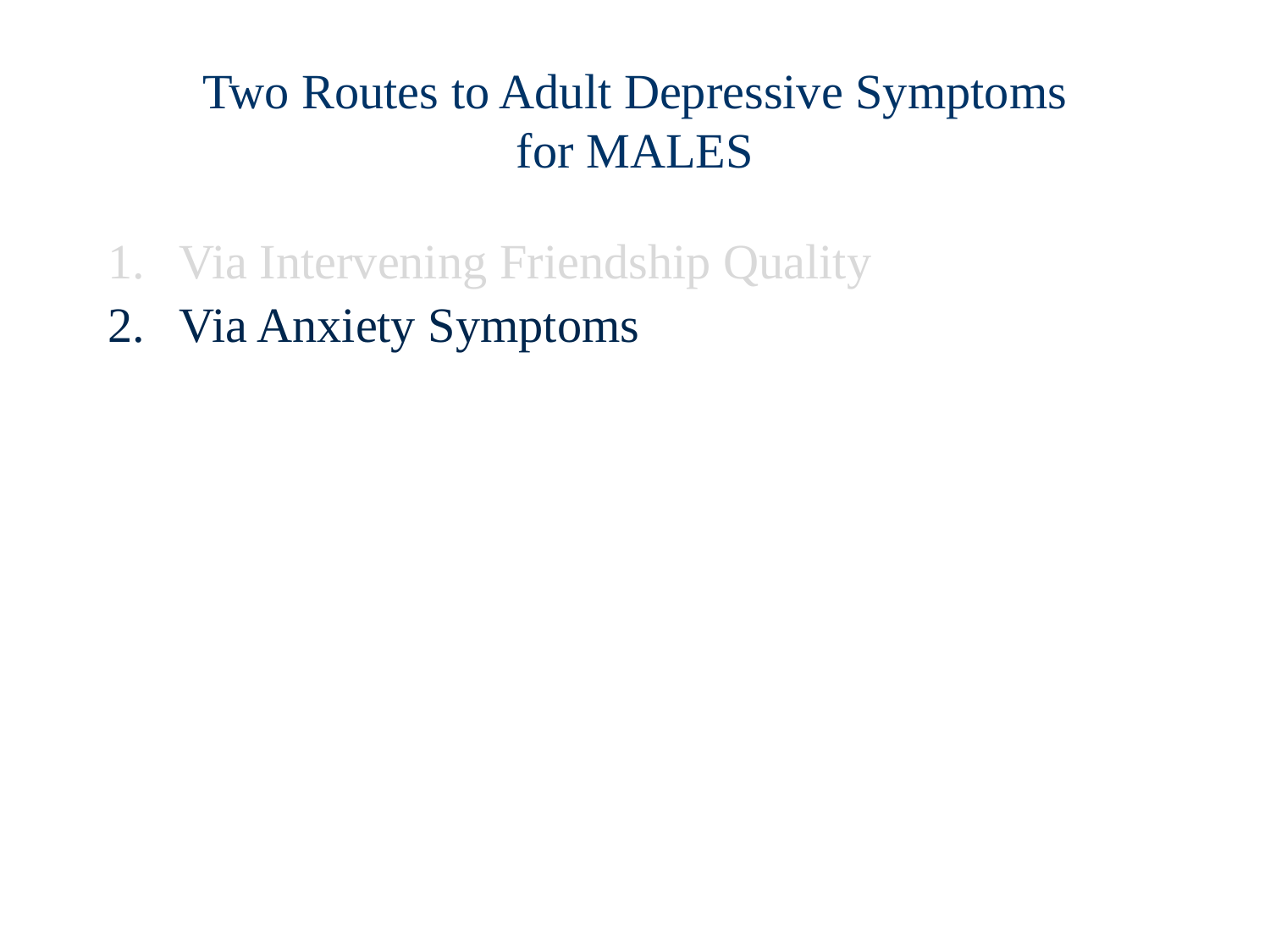

# Two Routes to Adult Depressive Symptoms for MALES
Via Intervening Friendship Quality
Via Anxiety Symptoms